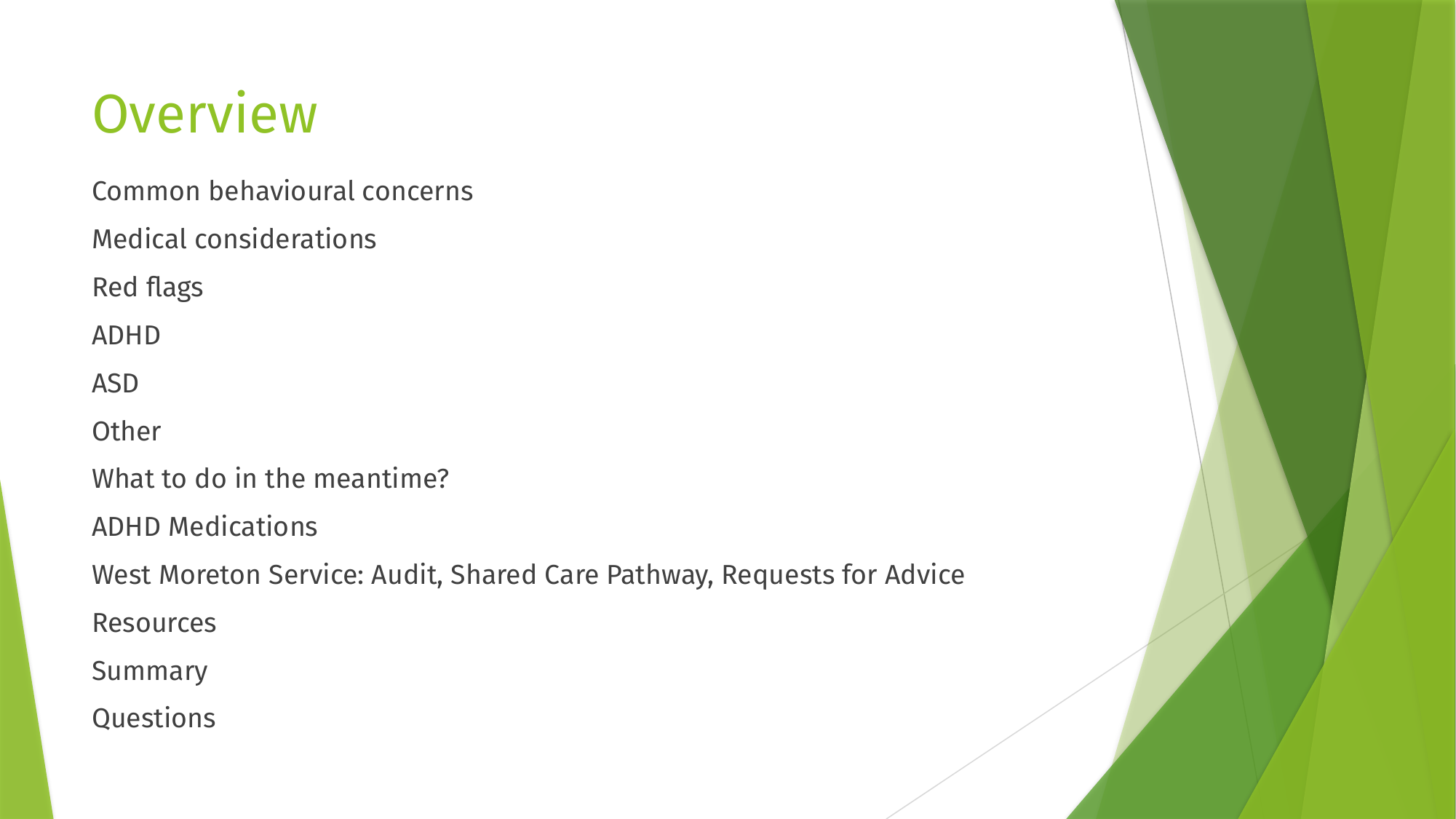

# Overview
Common behavioural concerns
Medical considerations
Red flags
ADHD
ASD
Other
What to do in the meantime?
ADHD Medications
West Moreton Service: Audit, Shared Care Pathway, Requests for Advice
Resources
Summary
Questions